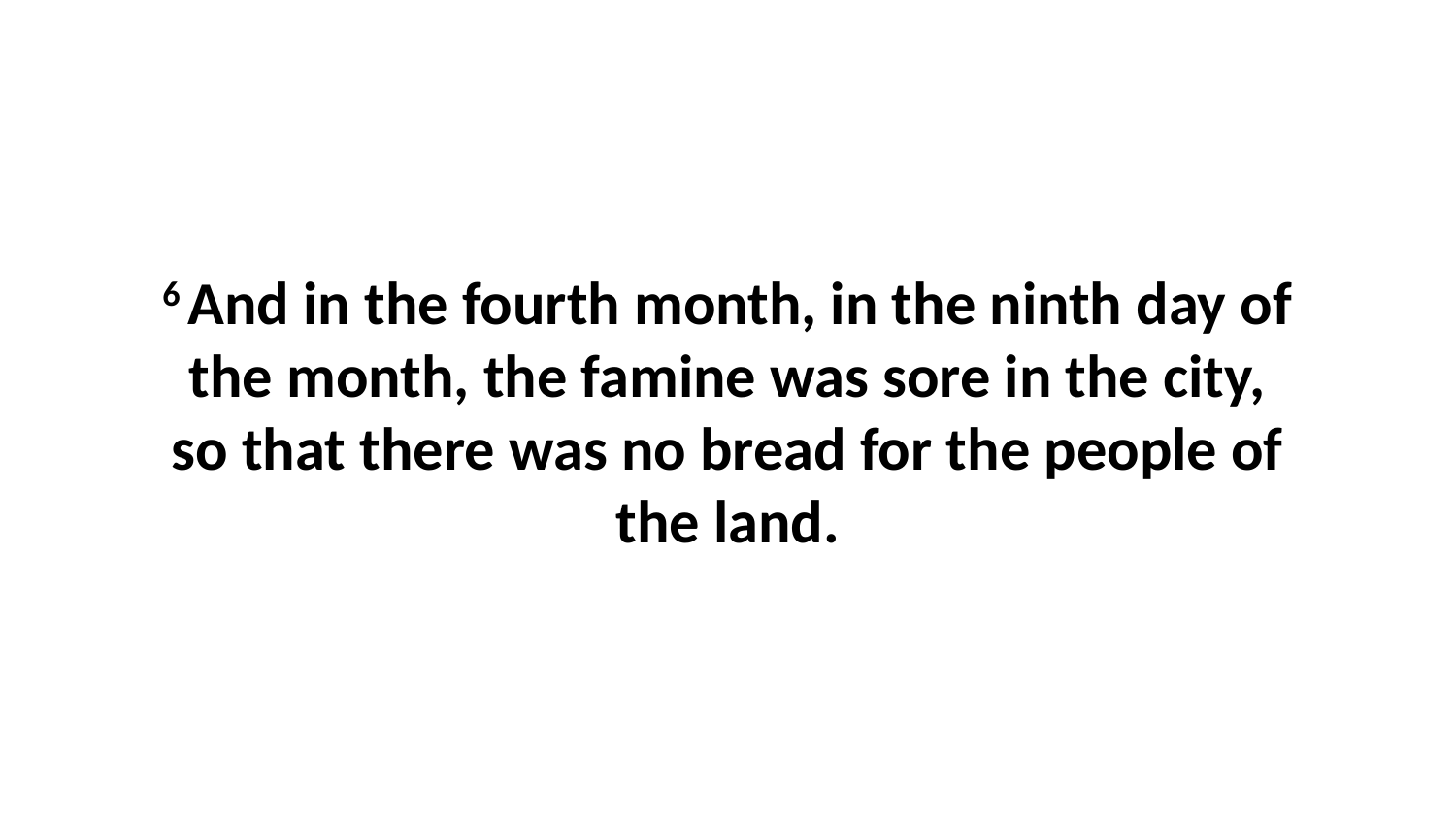

6 And in the fourth month, in the ninth day of the month, the famine was sore in the city, so that there was no bread for the people of the land.